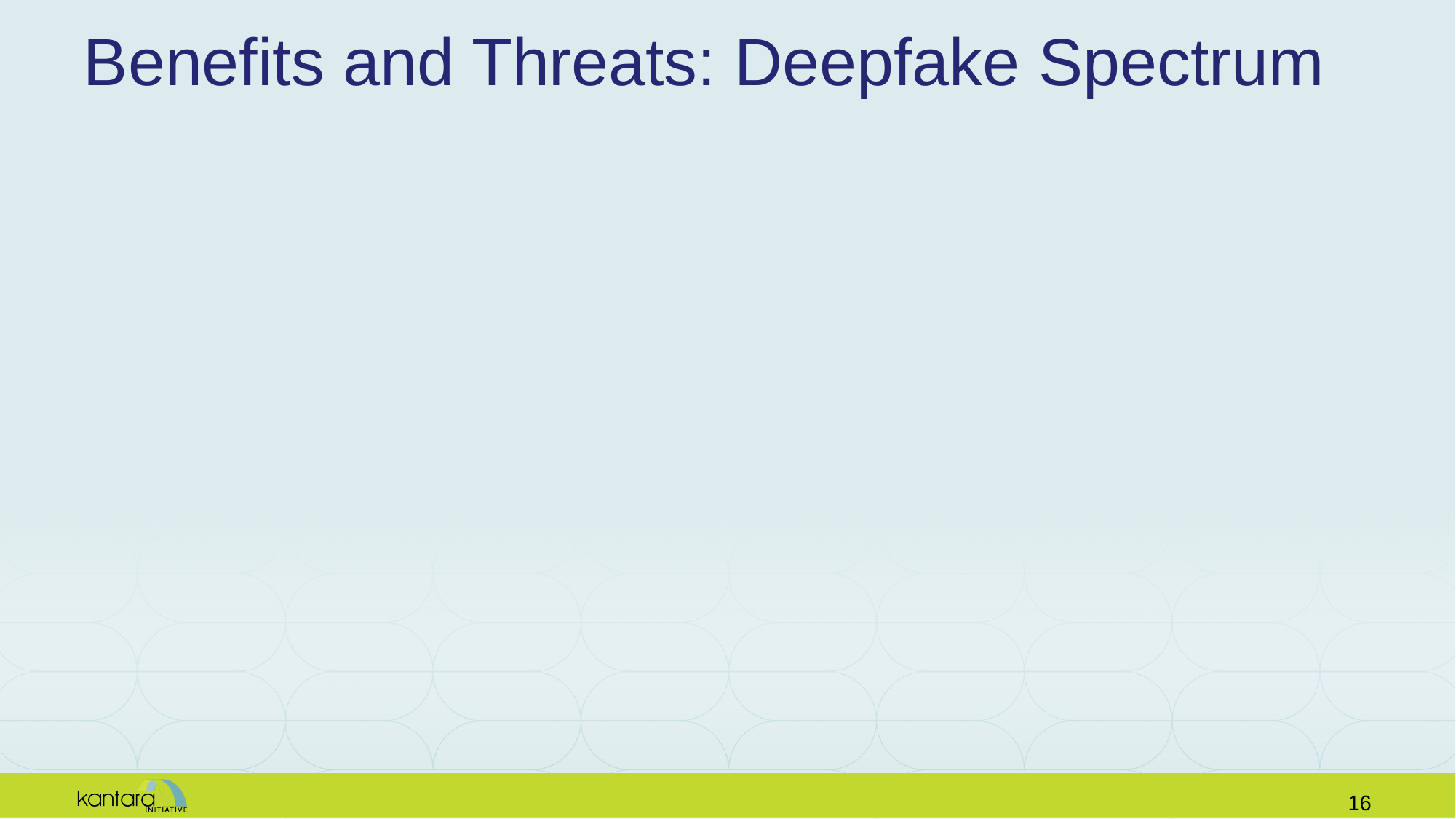

# Benefits and Threats: Deepfake Spectrum
16